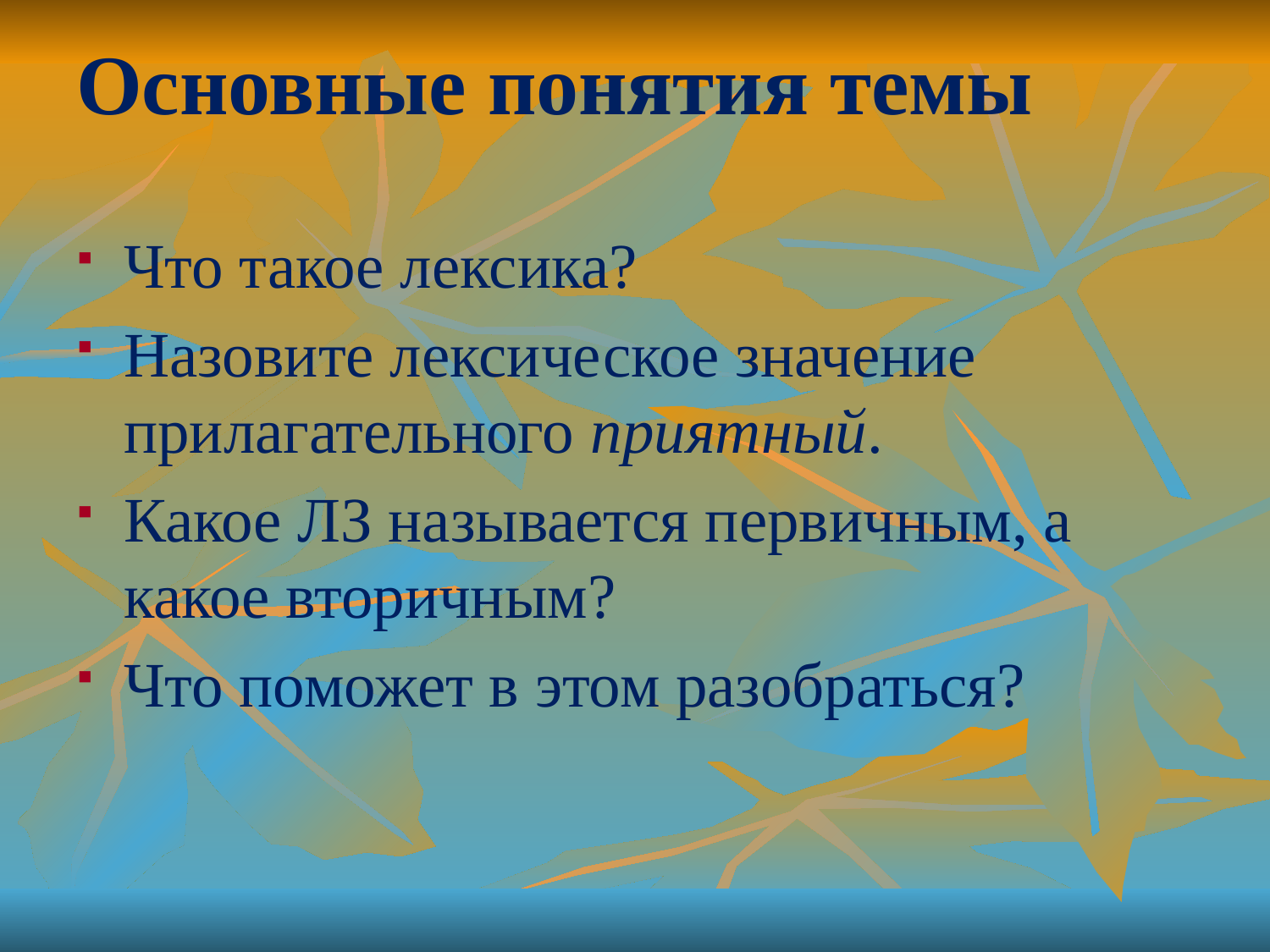

# Основные понятия темы
Что такое лексика?
Назовите лексическое значение прилагательного приятный.
Какое ЛЗ называется первичным, а какое вторичным?
Что поможет в этом разобраться?